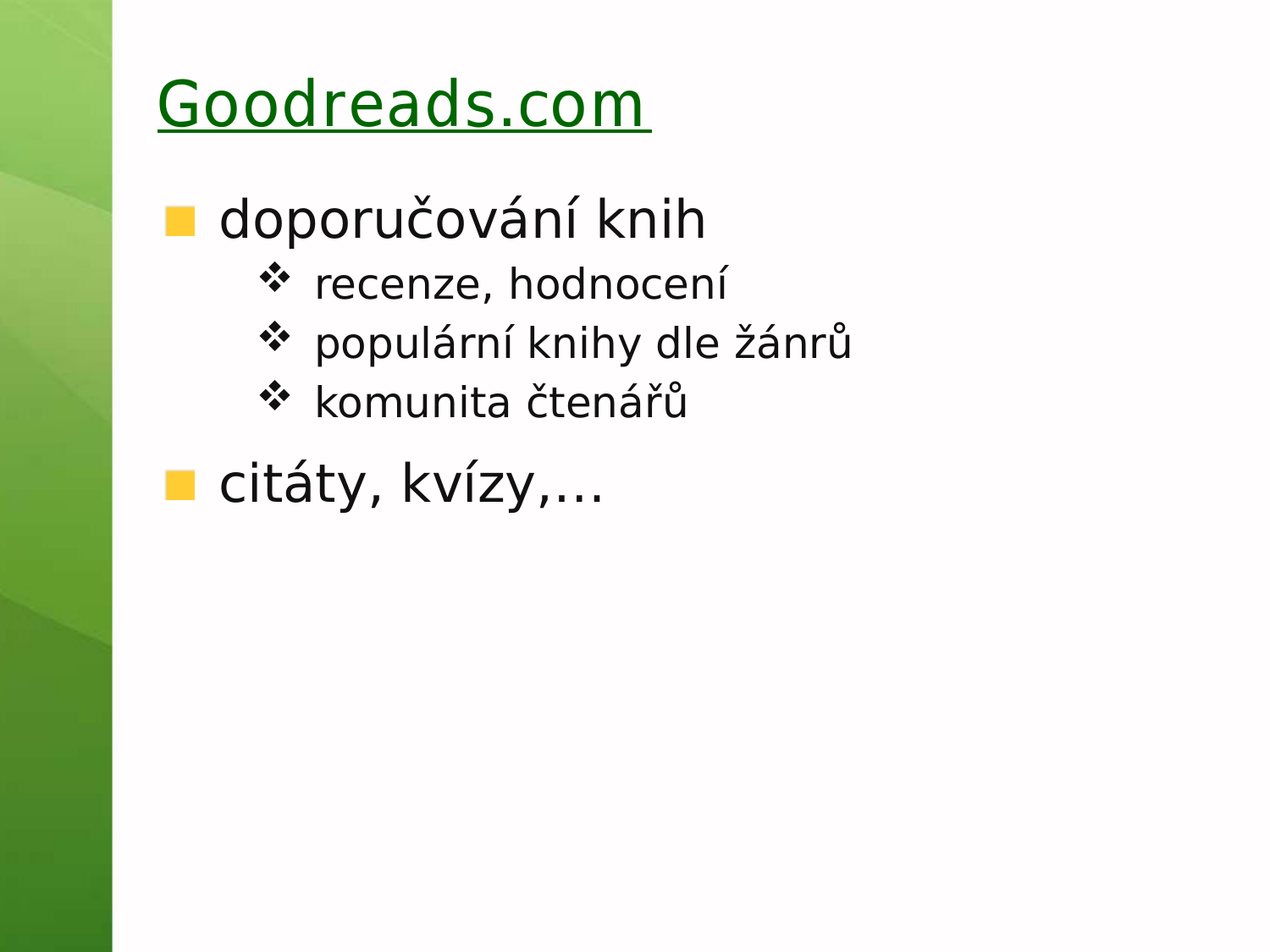

# Goodreads.com
doporučování knih
recenze, hodnocení
populární knihy dle žánrů
komunita čtenářů
citáty, kvízy,…